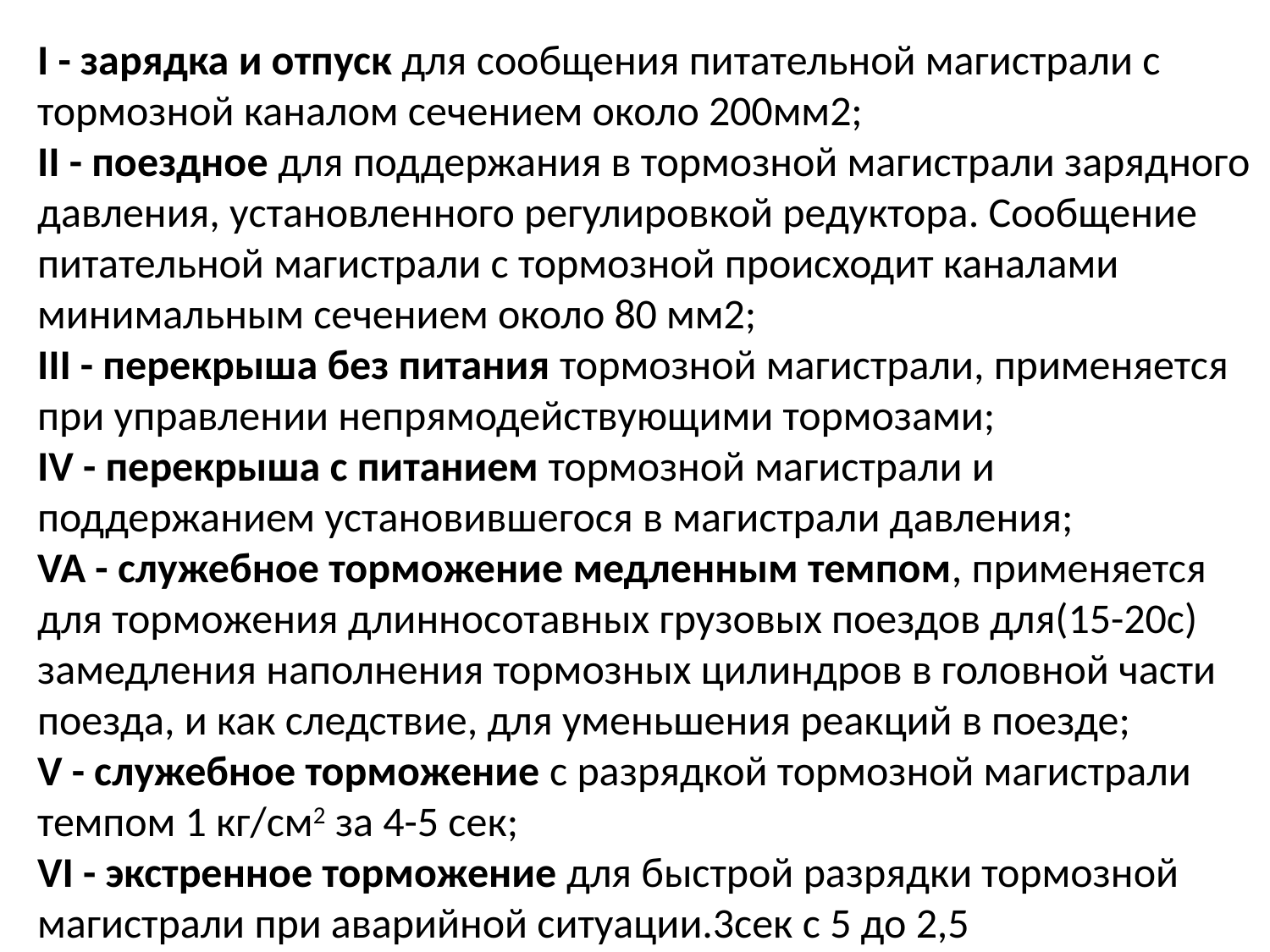

I - зарядка и отпуск для сообщения питательной магистрали с тормозной каналом сечением около 200мм2;
II - поездное для поддержания в тормозной магистрали зарядного давления, установленного регулировкой редуктора. Сообщение питательной магистрали с тормозной происходит каналами минимальным сечением около 80 мм2;
III - перекрыша без питания тормозной магистрали, применяется при управлении непрямодействующими тормозами;
IV - перекрыша с питанием тормозной магистрали и поддержанием установившегося в магистрали давления;
VA - служебное торможение медленным темпом, применяется для торможения длинносотавных грузовых поездов для(15-20с) замедления наполнения тормозных цилиндров в головной части поезда, и как следствие, для уменьшения реакций в поезде;
V - служебное торможение с разрядкой тормозной магистрали темпом 1 кг/см2 за 4-5 сек;
VI - экстренное торможение для быстрой разрядки тормозной магистрали при аварийной ситуации.3сек с 5 до 2,5